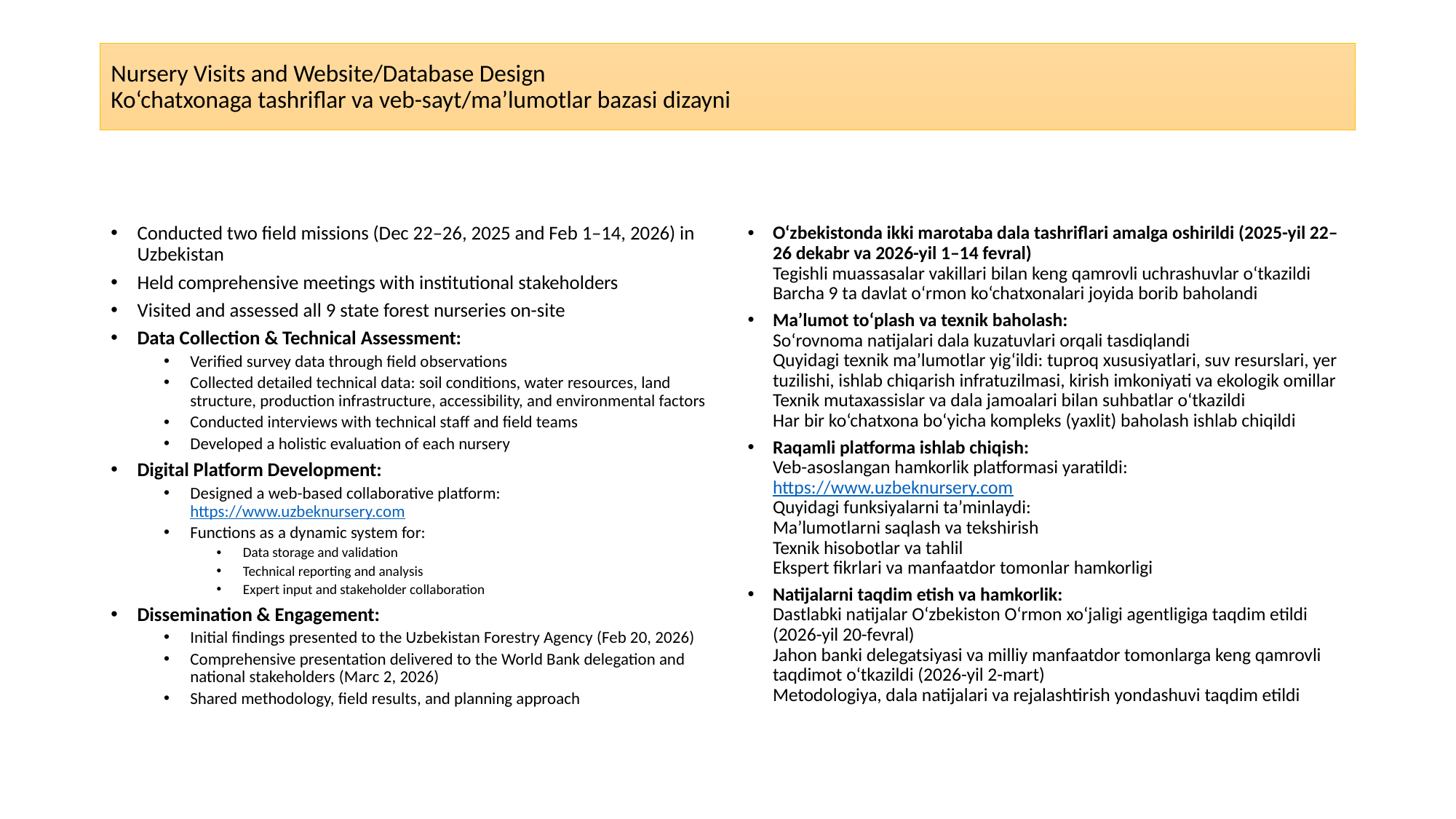

# Nursery Visits and Website/Database Design Ko‘chatxonaga tashriflar va veb-sayt/ma’lumotlar bazasi dizayni
Conducted two field missions (Dec 22–26, 2025 and Feb 1–14, 2026) in Uzbekistan
Held comprehensive meetings with institutional stakeholders
Visited and assessed all 9 state forest nurseries on-site
Data Collection & Technical Assessment:
Verified survey data through field observations
Collected detailed technical data: soil conditions, water resources, land structure, production infrastructure, accessibility, and environmental factors
Conducted interviews with technical staff and field teams
Developed a holistic evaluation of each nursery
Digital Platform Development:
Designed a web-based collaborative platform:
https://www.uzbeknursery.com
Functions as a dynamic system for:
Data storage and validation
Technical reporting and analysis
Expert input and stakeholder collaboration
Dissemination & Engagement:
Initial findings presented to the Uzbekistan Forestry Agency (Feb 20, 2026)
Comprehensive presentation delivered to the World Bank delegation and national stakeholders (Marc 2, 2026)
Shared methodology, field results, and planning approach

O‘zbekistonda ikki marotaba dala tashriflari amalga oshirildi (2025-yil 22–26 dekabr va 2026-yil 1–14 fevral)
Tegishli muassasalar vakillari bilan keng qamrovli uchrashuvlar o‘tkazildi
Barcha 9 ta davlat o‘rmon ko‘chatxonalari joyida borib baholandi
Ma’lumot to‘plash va texnik baholash:
So‘rovnoma natijalari dala kuzatuvlari orqali tasdiqlandi
Quyidagi texnik ma’lumotlar yig‘ildi: tuproq xususiyatlari, suv resurslari, yer tuzilishi, ishlab chiqarish infratuzilmasi, kirish imkoniyati va ekologik omillar
Texnik mutaxassislar va dala jamoalari bilan suhbatlar o‘tkazildi
Har bir ko‘chatxona bo‘yicha kompleks (yaxlit) baholash ishlab chiqildi
Raqamli platforma ishlab chiqish:
Veb-asoslangan hamkorlik platformasi yaratildi:
https://www.uzbeknursery.com
Quyidagi funksiyalarni ta’minlaydi:
Ma’lumotlarni saqlash va tekshirish
Texnik hisobotlar va tahlil
Ekspert fikrlari va manfaatdor tomonlar hamkorligi
Natijalarni taqdim etish va hamkorlik:
Dastlabki natijalar O‘zbekiston O‘rmon xo‘jaligi agentligiga taqdim etildi (2026-yil 20-fevral)
Jahon banki delegatsiyasi va milliy manfaatdor tomonlarga keng qamrovli taqdimot o‘tkazildi (2026-yil 2-mart)
Metodologiya, dala natijalari va rejalashtirish yondashuvi taqdim etildi